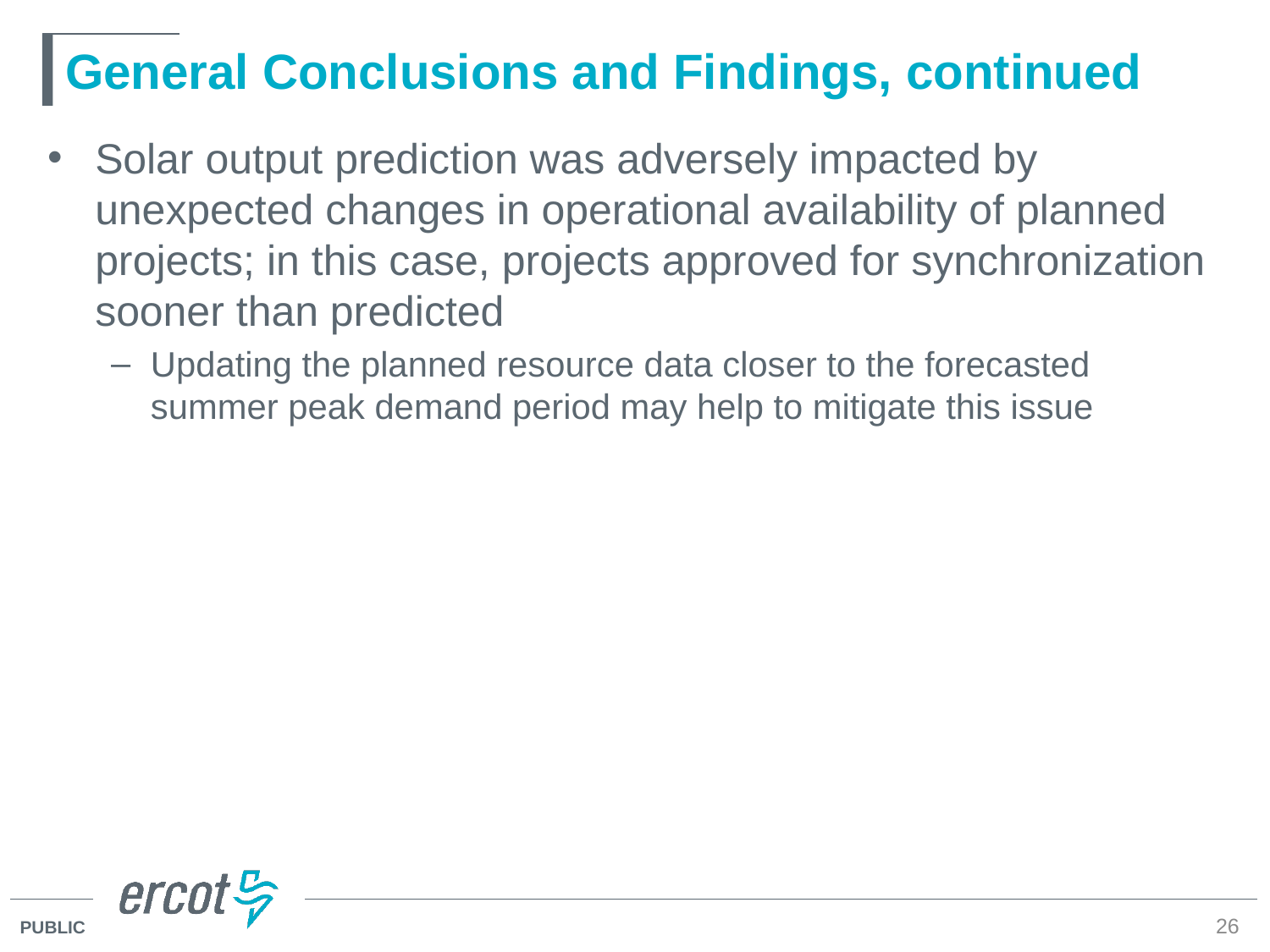

# General Conclusions and Findings, continued
Solar output prediction was adversely impacted by unexpected changes in operational availability of planned projects; in this case, projects approved for synchronization sooner than predicted
Updating the planned resource data closer to the forecasted summer peak demand period may help to mitigate this issue

26